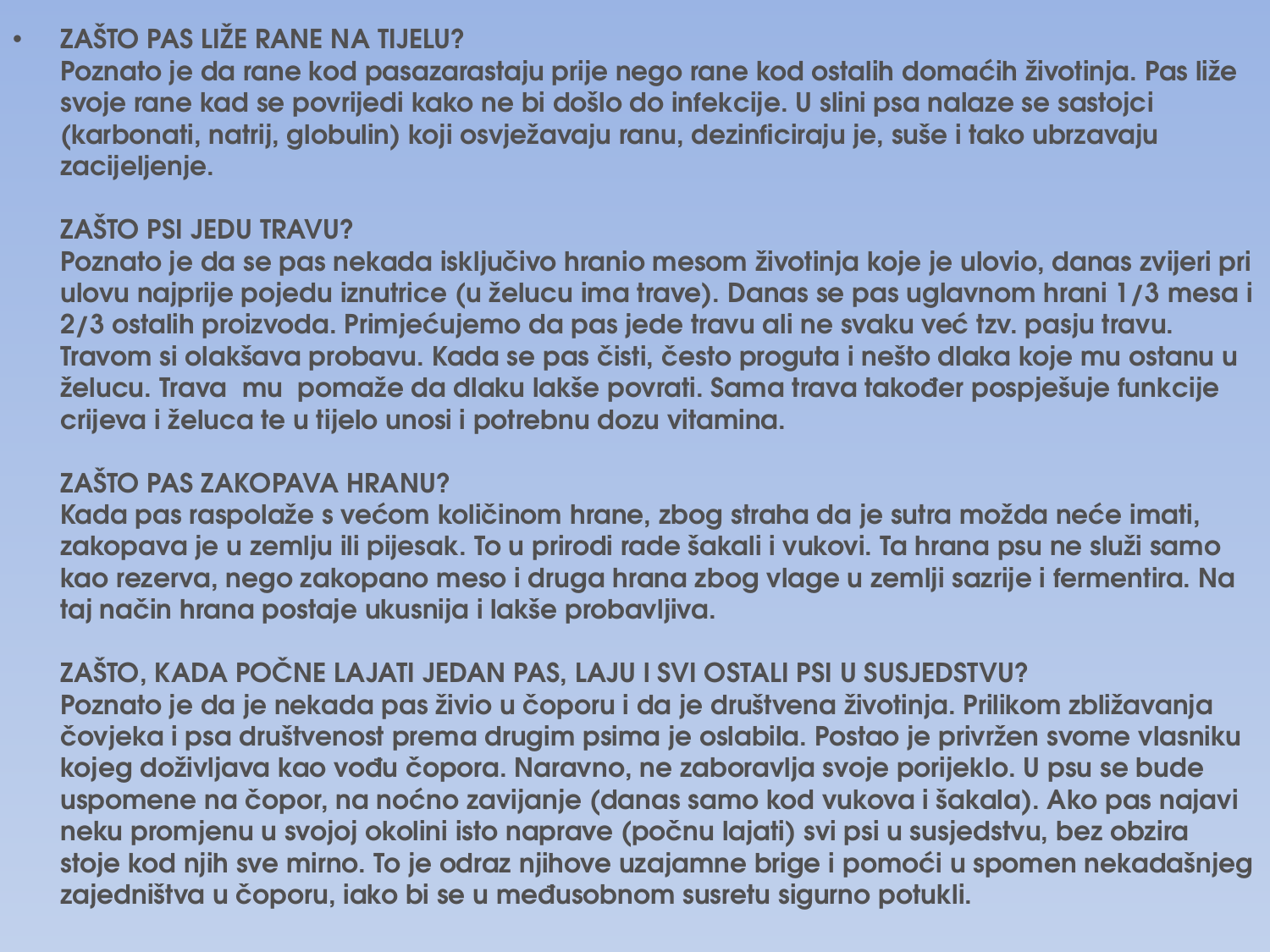

ZAŠTO PAS LIŽE RANE NA TIJELU? 
Poznato je da rane kod pasazarastaju prije nego rane kod ostalih domaćih životinja. Pas liže svoje rane kad se povrijedi kako ne bi došlo do infekcije. U slini psa nalaze se sastojci (karbonati, natrij, globulin) koji osvježavaju ranu, dezinficiraju je, suše i tako ubrzavaju zacijeljenje. 
ZAŠTO PSI JEDU TRAVU? 
Poznato je da se pas nekada isključivo hranio mesom životinja koje je ulovio, danas zvijeri pri ulovu najprije pojedu iznutrice (u želucu ima trave). Danas se pas uglavnom hrani 1/3 mesa i 2/3 ostalih proizvoda. Primjećujemo da pas jede travu ali ne svaku već tzv. pasju travu. Travom si olakšava probavu. Kada se pas čisti, često proguta i nešto dlaka koje mu ostanu u želucu. Trava  mu  pomaže da dlaku lakše povrati. Sama trava također pospješuje funkcije crijeva i želuca te u tijelo unosi i potrebnu dozu vitamina. 
ZAŠTO PAS ZAKOPAVA HRANU? 
Kada pas raspolaže s većom količinom hrane, zbog straha da je sutra možda neće imati, zakopava je u zemlju ili pijesak. To u prirodi rade šakali i vukovi. Ta hrana psu ne služi samo kao rezerva, nego zakopano meso i druga hrana zbog vlage u zemlji sazrije i fermentira. Na taj način hrana postaje ukusnija i lakše probavljiva. 
ZAŠTO, KADA POČNE LAJATI JEDAN PAS, LAJU l SVI OSTALI PSI U SUSJEDSTVU? 
Poznato je da je nekada pas živio u čoporu i da je društvena životinja. Prilikom zbližavanja čovjeka i psa društvenost prema drugim psima je oslabila. Postao je privržen svome vlasniku kojeg doživljava kao vođu čopora. Naravno, ne zaboravlja svoje porijeklo. U psu se bude uspomene na čopor, na noćno zavijanje (danas samo kod vukova i šakala). Ako pas najavi neku promjenu u svojoj okolini isto naprave (počnu lajati) svi psi u susjedstvu, bez obzira stoje kod njih sve mirno. To je odraz njihove uzajamne brige i pomoći u spomen nekadašnjeg zajedništva u čoporu, iako bi se u međusobnom susretu sigurno potukli.